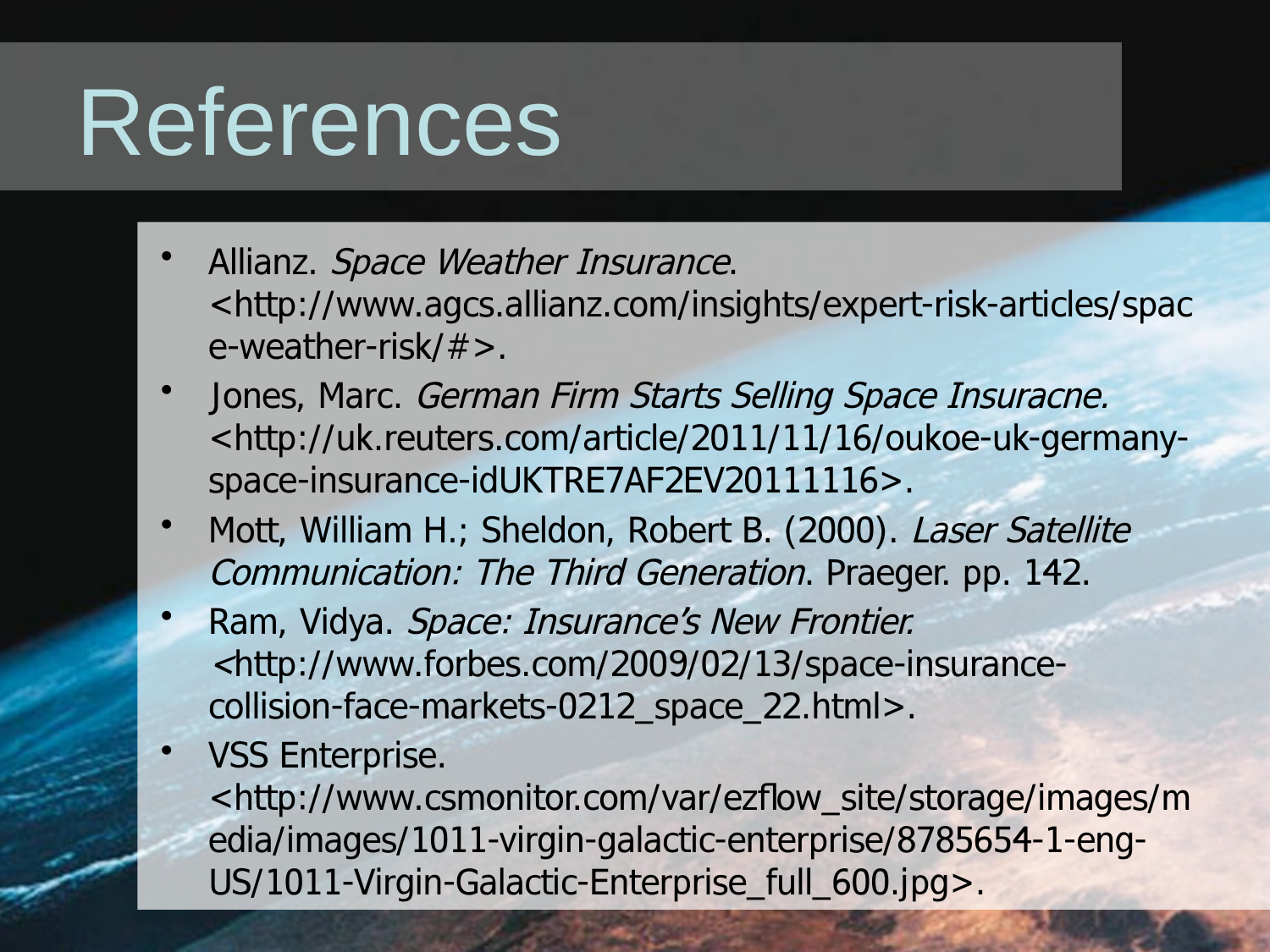

# References
Allianz. Space Weather Insurance. <http://www.agcs.allianz.com/insights/expert-risk-articles/space-weather-risk/#>.
Jones, Marc. German Firm Starts Selling Space Insuracne. <http://uk.reuters.com/article/2011/11/16/oukoe-uk-germany-space-insurance-idUKTRE7AF2EV20111116>.
Mott, William H.; Sheldon, Robert B. (2000). Laser Satellite Communication: The Third Generation. Praeger. pp. 142.
Ram, Vidya. Space: Insurance’s New Frontier. <http://www.forbes.com/2009/02/13/space-insurance-collision-face-markets-0212_space_22.html>.
VSS Enterprise. <http://www.csmonitor.com/var/ezflow_site/storage/images/media/images/1011-virgin-galactic-enterprise/8785654-1-eng-US/1011-Virgin-Galactic-Enterprise_full_600.jpg>.